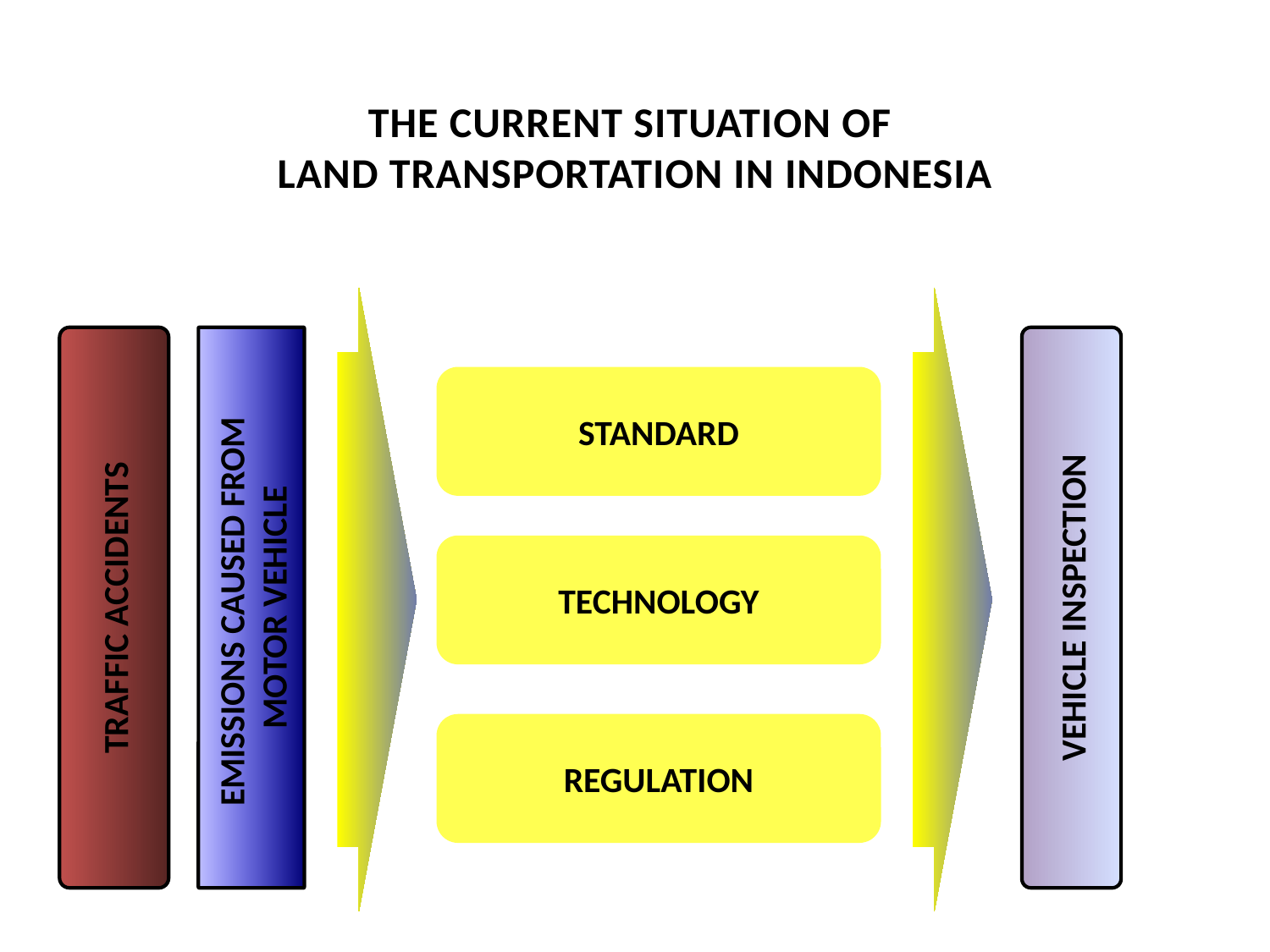

THE CURRENT SITUATION OF
LAND TRANSPORTATION IN INDONESIA

STANDARD
TECHNOLOGY
TRAFFIC ACCIDENTS
EMISSIONS CAUSED FROM
MOTOR VEHICLE
VEHICLE INSPECTION
REGULATION